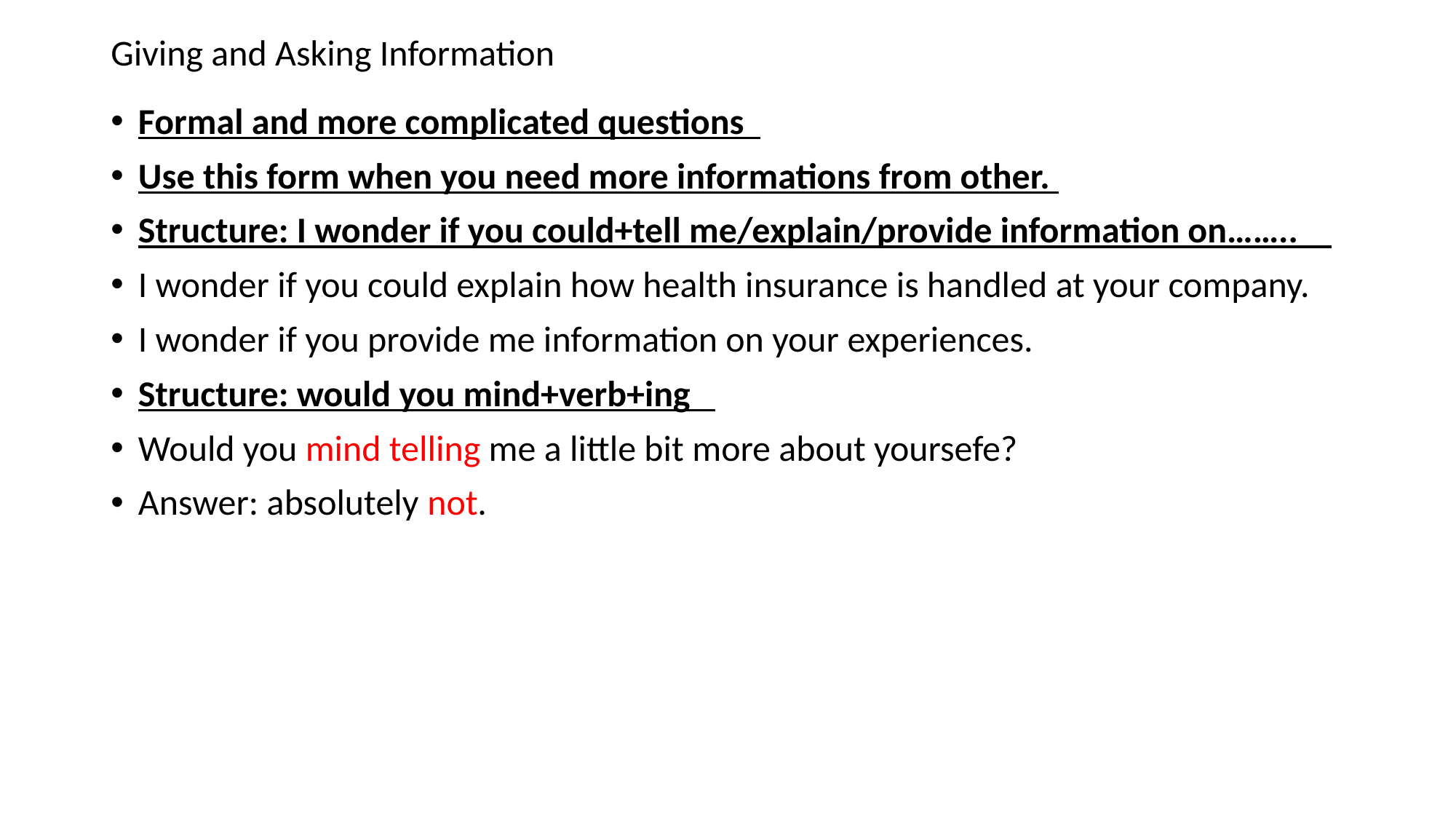

# Giving and Asking Information
Formal and more complicated questions
Use this form when you need more informations from other.
Structure: I wonder if you could+tell me/explain/provide information on……..
I wonder if you could explain how health insurance is handled at your company.
I wonder if you provide me information on your experiences.
Structure: would you mind+verb+ing
Would you mind telling me a little bit more about yoursefe?
Answer: absolutely not.